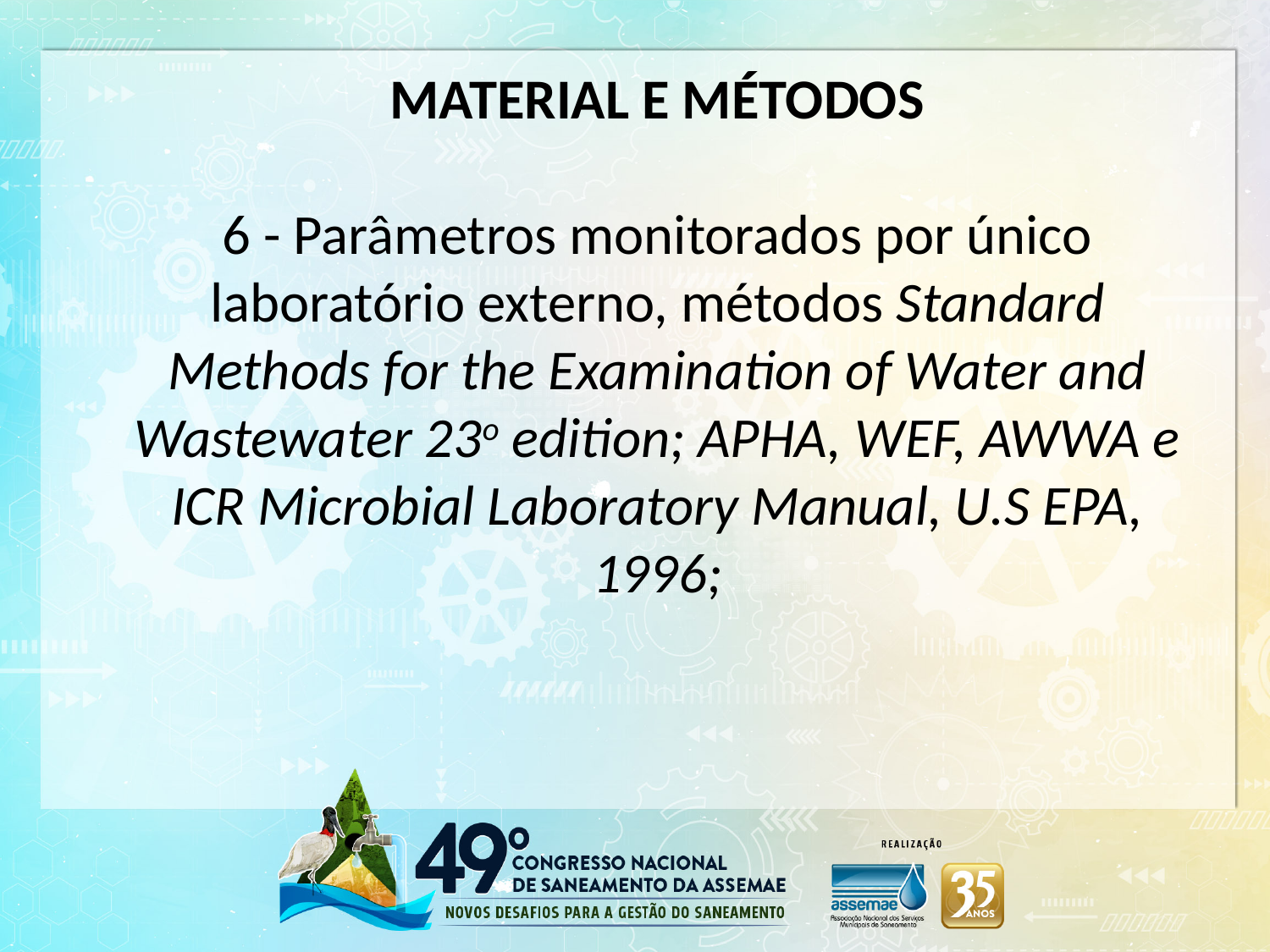

MATERIAL E MÉTODOS
 
6 - Parâmetros monitorados por único laboratório externo, métodos Standard Methods for the Examination of Water and Wastewater 23o edition; APHA, WEF, AWWA e ICR Microbial Laboratory Manual, U.S EPA, 1996;